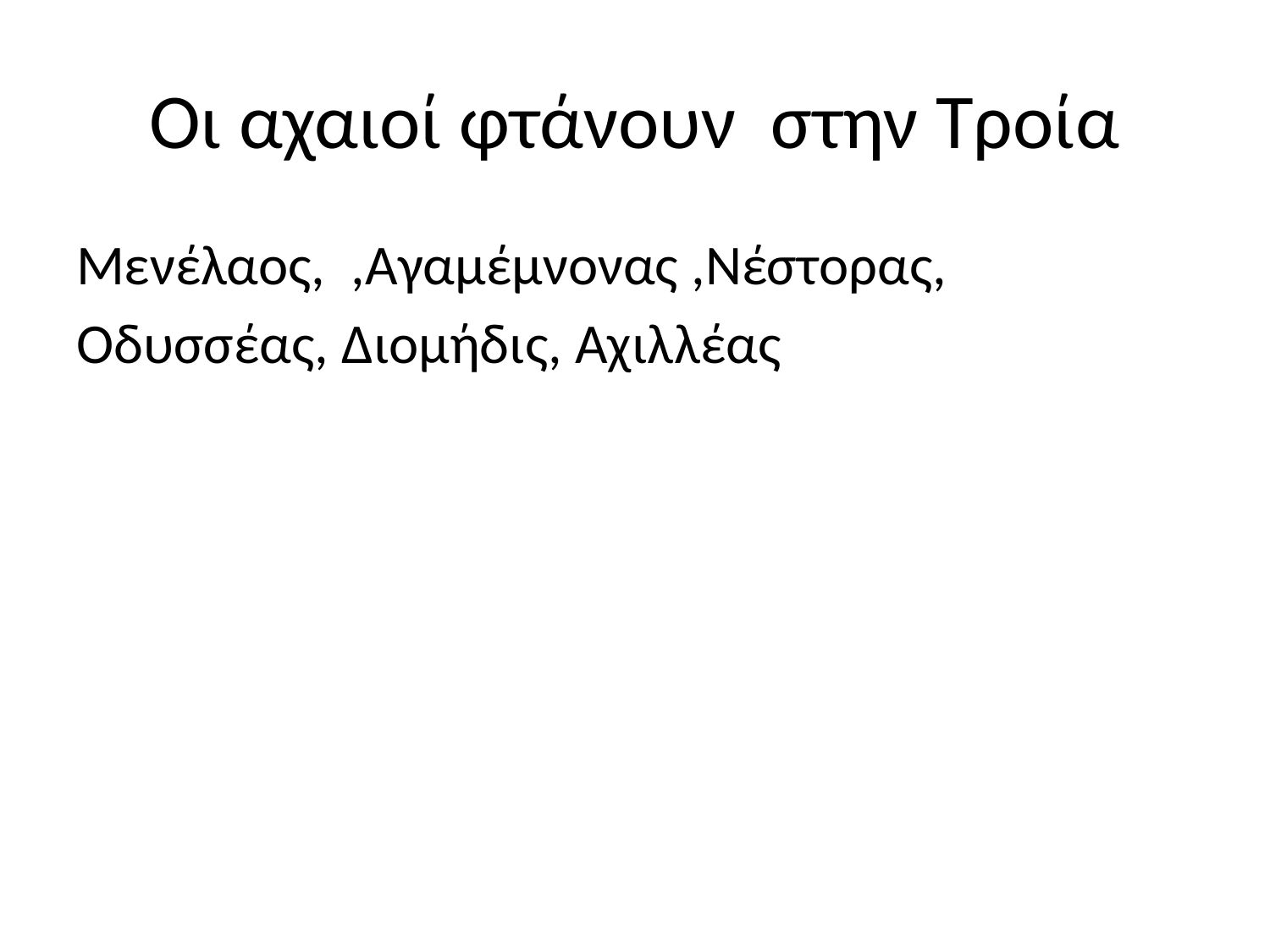

# Οι αχαιοί φτάνουν  στην Τροία
Μενέλαος,  ,Αγαμέμνονας ,Νέστορας,
Οδυσσέας, Διομήδις, Αχιλλέας